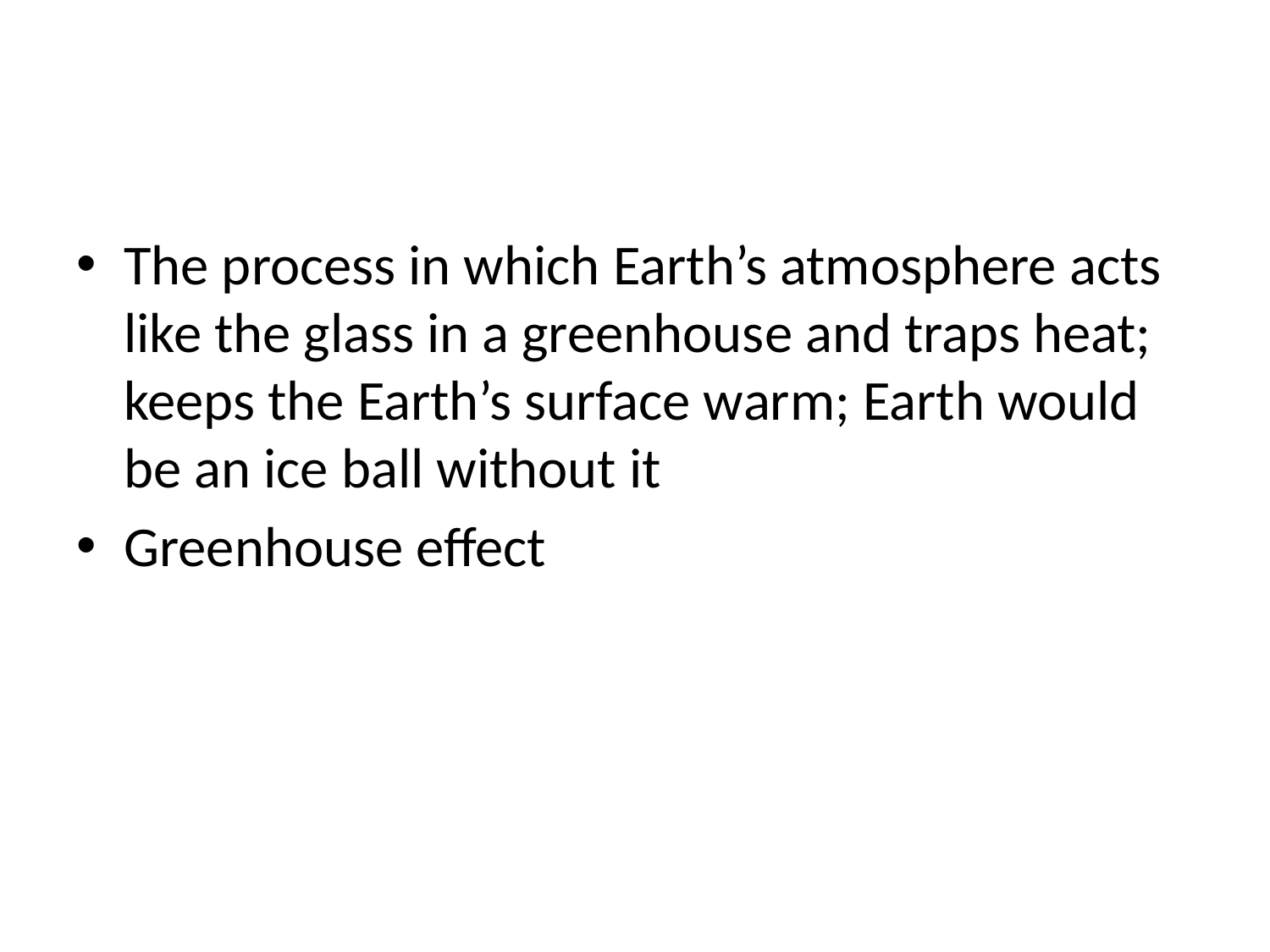

#
The process in which Earth’s atmosphere acts like the glass in a greenhouse and traps heat; keeps the Earth’s surface warm; Earth would be an ice ball without it
Greenhouse effect